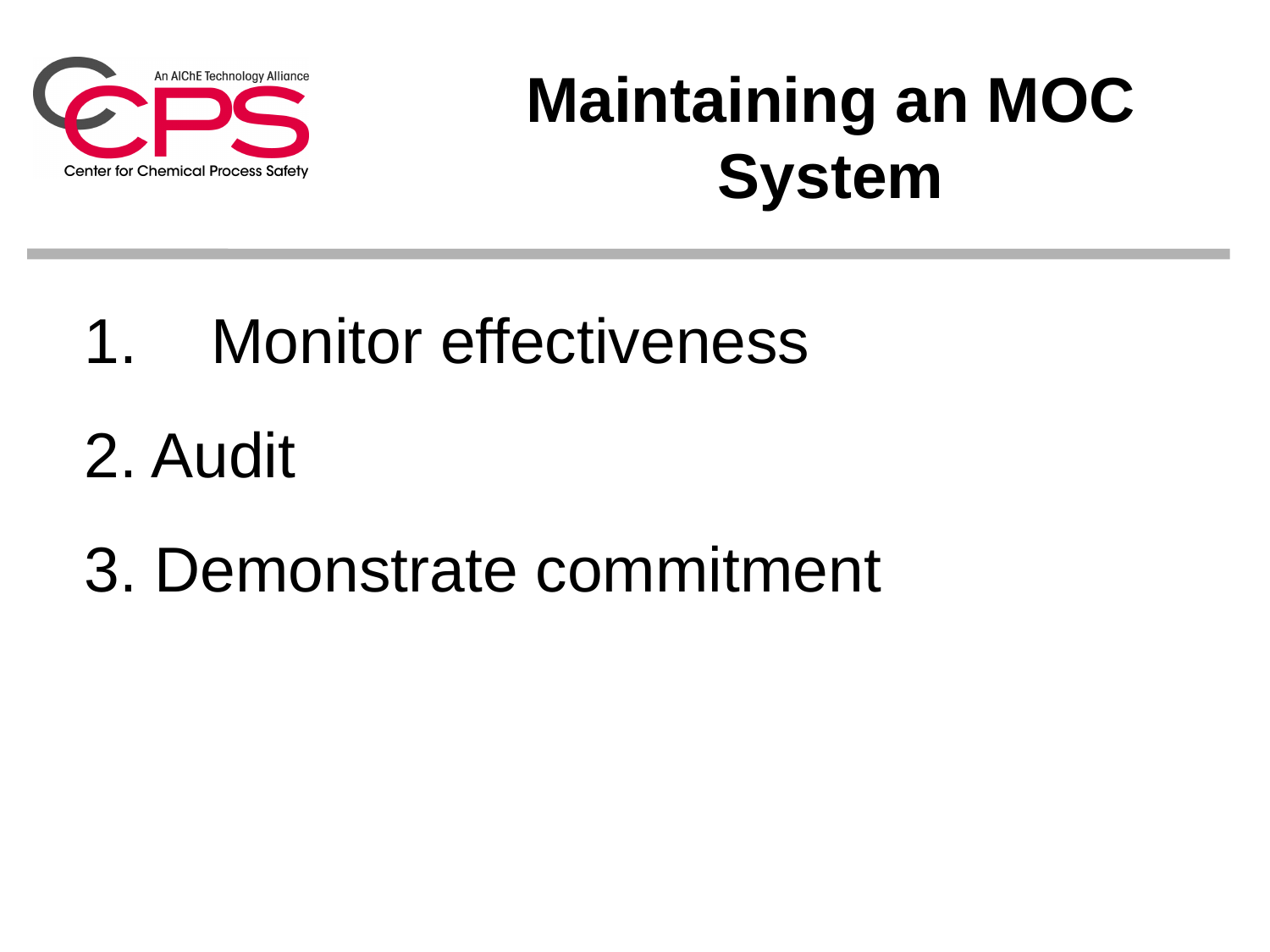

Maintaining an MOC System
# 1.	Monitor effectiveness 2. Audit 3. Demonstrate commitment